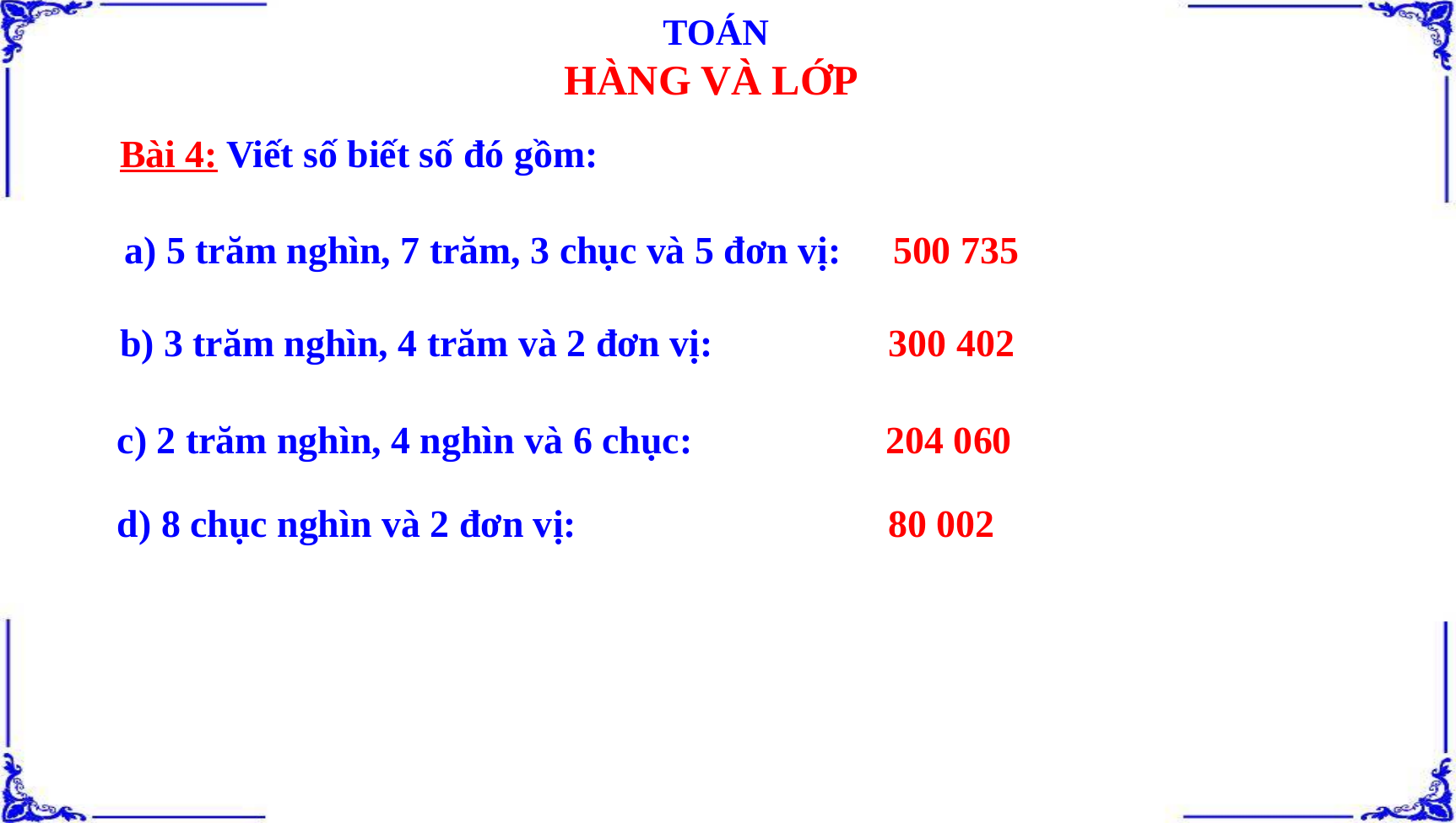

TOÁN
HÀNG VÀ LỚP
Bài 4: Viết số biết số đó gồm:
a) 5 trăm nghìn, 7 trăm, 3 chục và 5 đơn vị:
500 735
b) 3 trăm nghìn, 4 trăm và 2 đơn vị:
300 402
c) 2 trăm nghìn, 4 nghìn và 6 chục:
204 060
d) 8 chục nghìn và 2 đơn vị:
80 002